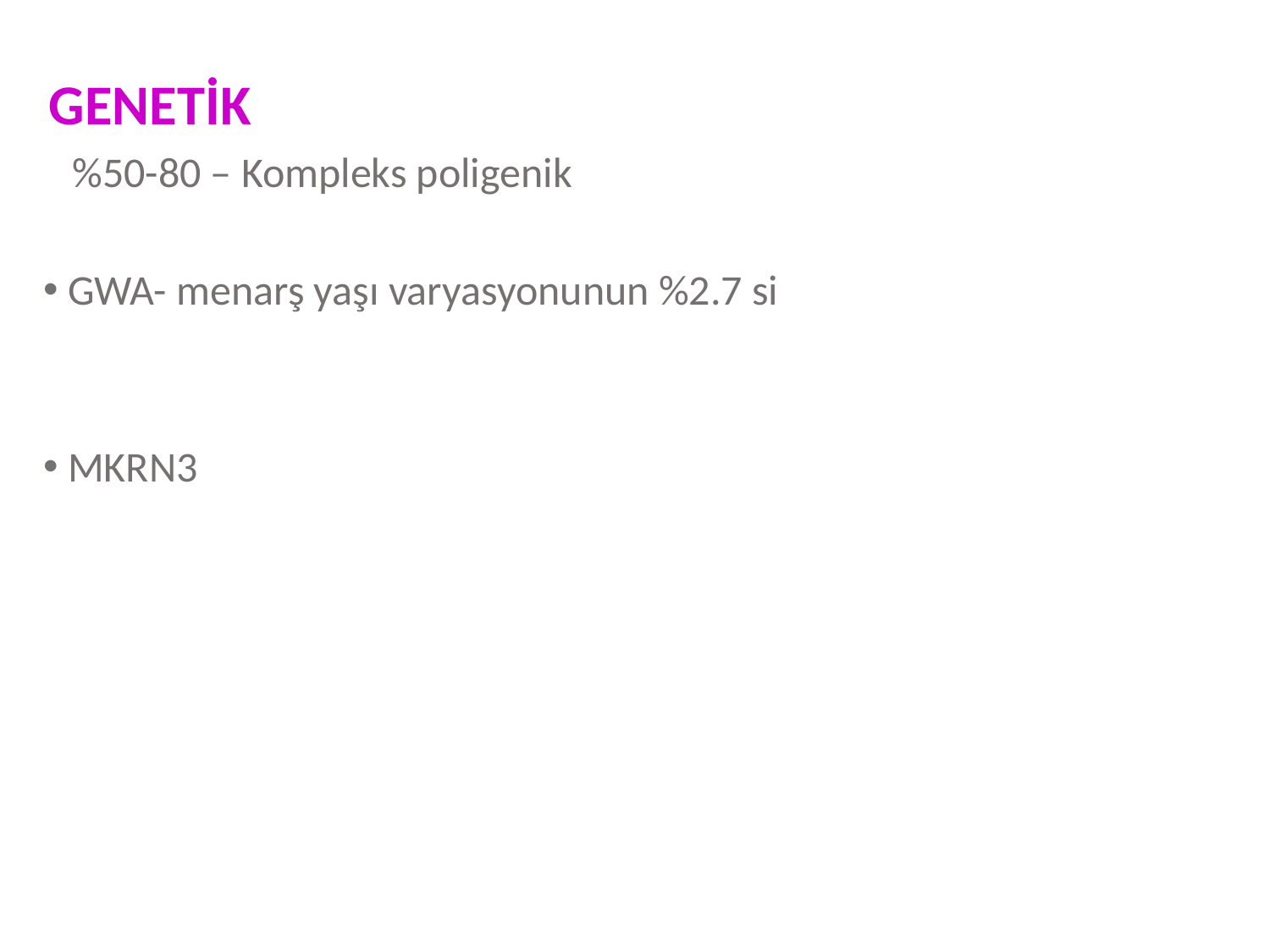

GENETİK
   %50-80 – Kompleks poligenik

GWA- menarş yaşı varyasyonunun %2.7 si

MKRN3